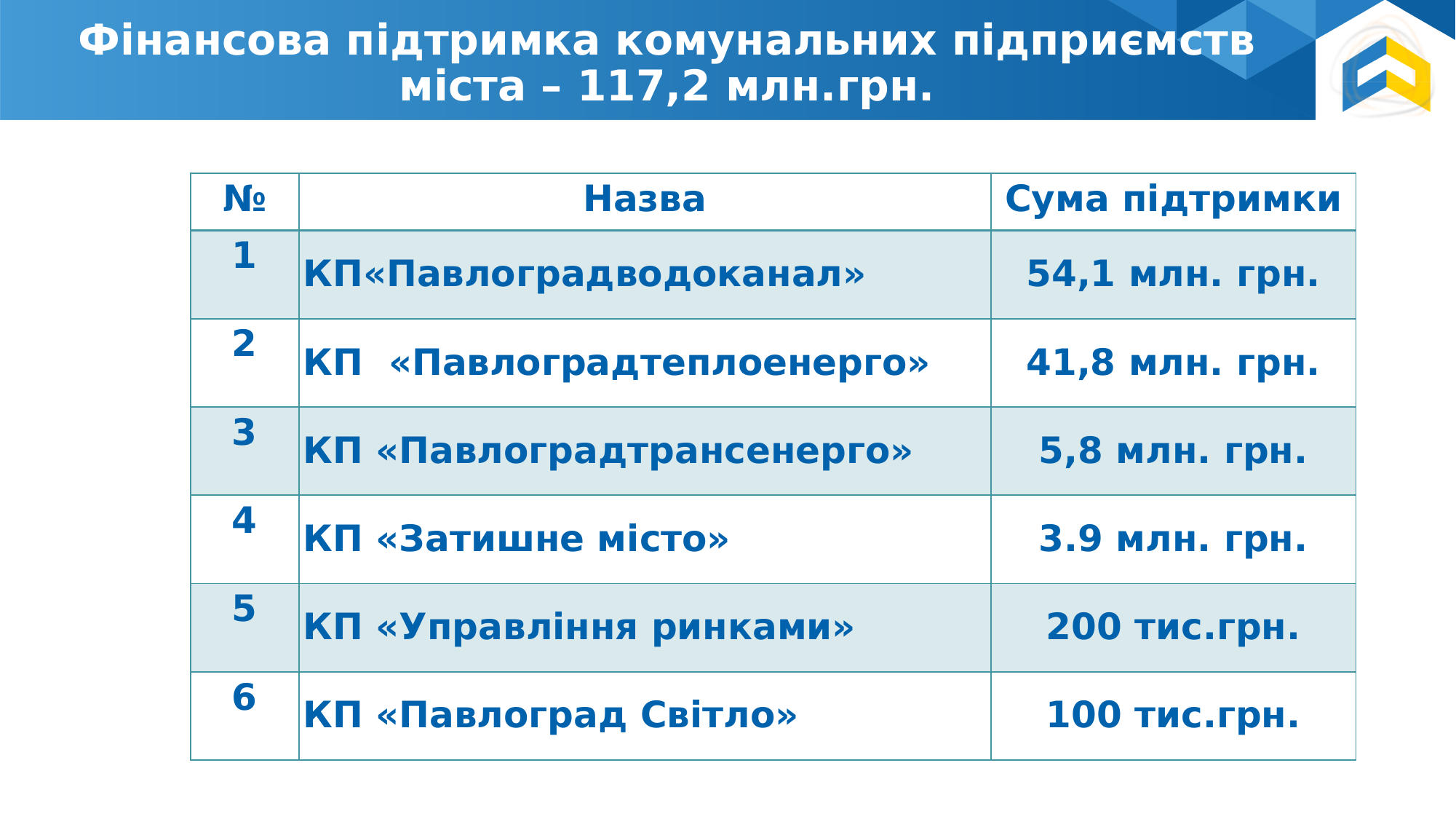

Фінансова підтримка комунальних підприємств міста – 117,2 млн.грн.
| № | Назва | Сума підтримки |
| --- | --- | --- |
| 1 | КП«Павлоградводоканал» | 54,1 млн. грн. |
| 2 | КП «Павлоградтеплоенерго» | 41,8 млн. грн. |
| 3 | КП «Павлоградтрансенерго» | 5,8 млн. грн. |
| 4 | КП «Затишне місто» | 3.9 млн. грн. |
| 5 | КП «Управління ринками» | 200 тис.грн. |
| 6 | КП «Павлоград Світло» | 100 тис.грн. |